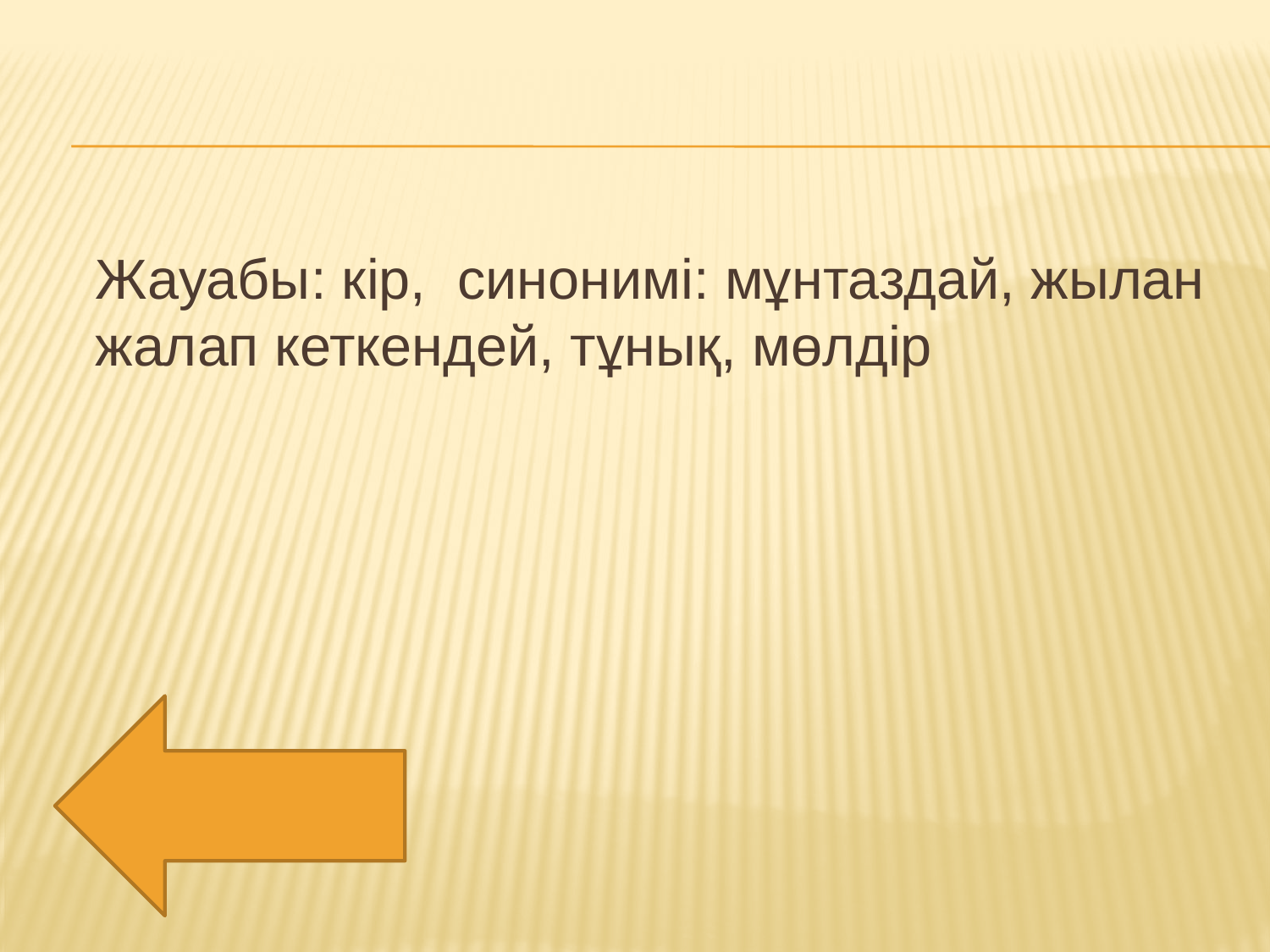

Жауабы: кір,  синонимі: мұнтаздай, жылан жалап кеткендей, тұнық, мөлдір